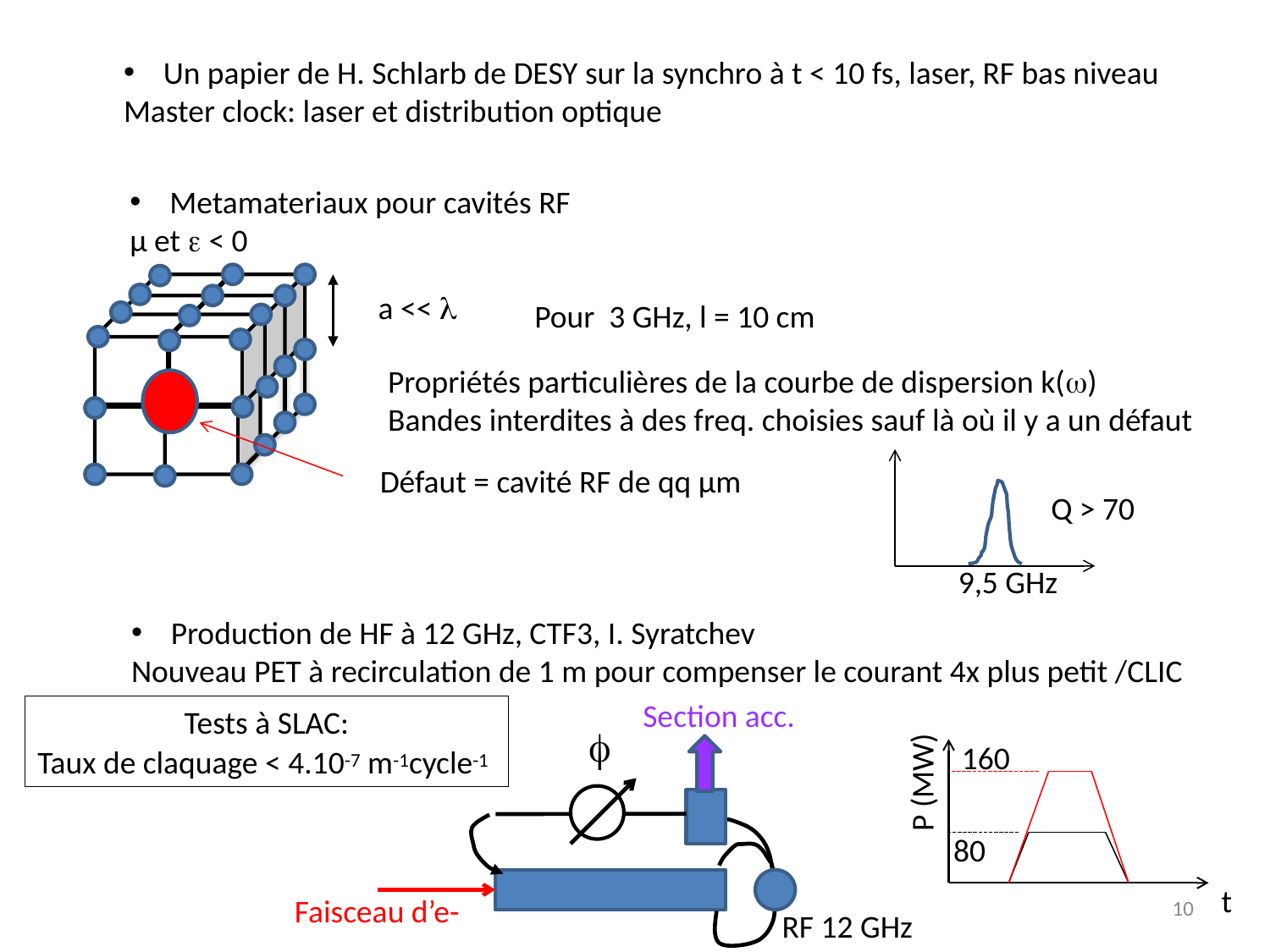

Un papier de H. Schlarb de DESY sur la synchro à t < 10 fs, laser, RF bas niveau
Master clock: laser et distribution optique
Metamateriaux pour cavités RF
µ et ε < 0

a << λ

Pour  3 GHz, l = 10 cm

Propriétés particulières de la courbe de dispersion k(ω)
Bandes interdites à des freq. choisies sauf là où il y a un défaut

Défaut = cavité RF de qq µm

Q > 70
9,5 GHz
Production de HF à 12 GHz, CTF3, I. Syratchev
Nouveau PET à recirculation de 1 m pour compenser le courant 4x plus petit /CLIC
Section acc.
Tests à SLAC:
Taux de claquage < 4.10-7 m-1cycle-1
φ
160

P (MW)

80

t
10
Faisceau d’e-
RF 12 GHz